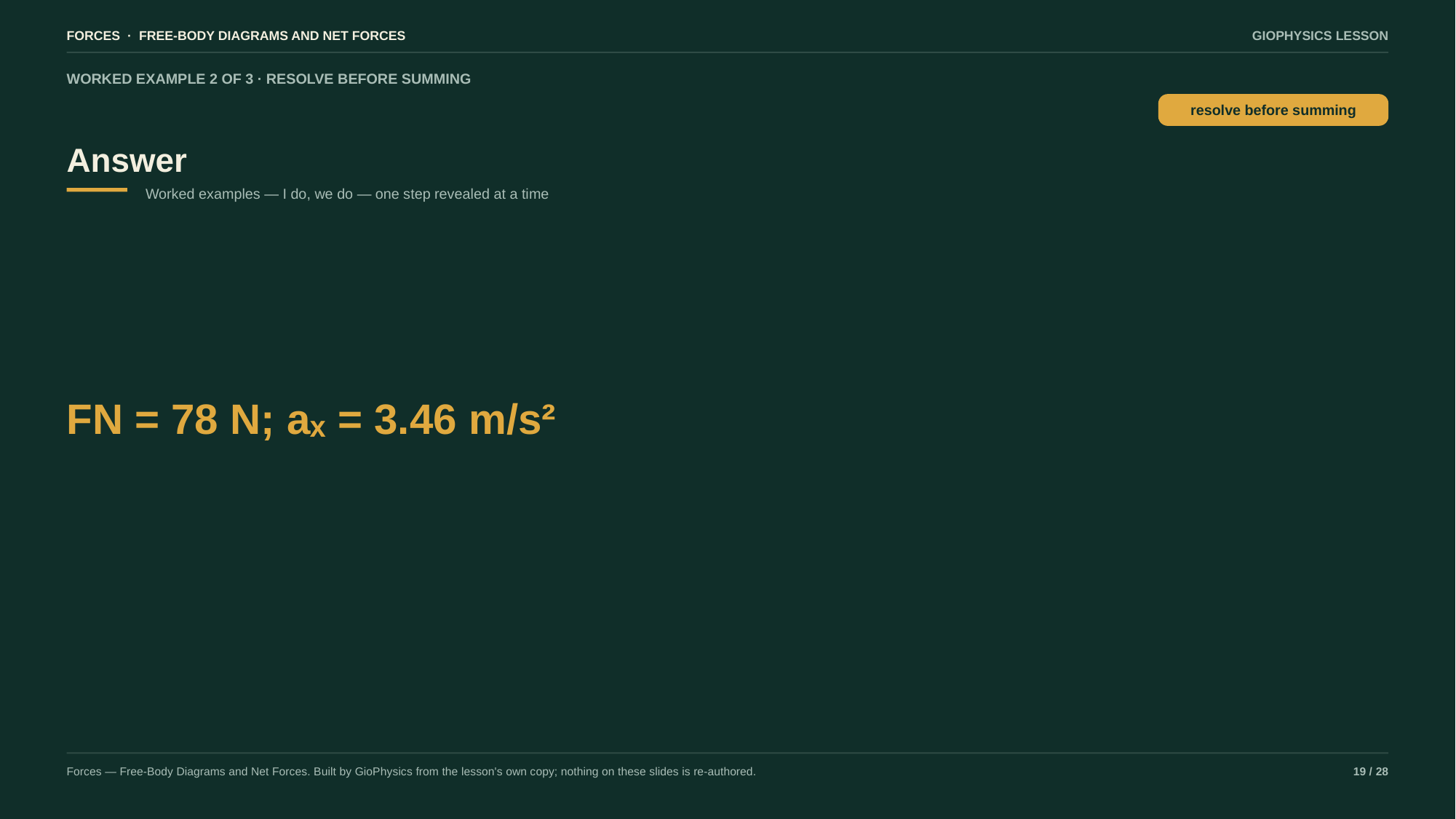

FORCES  ·  FREE-BODY DIAGRAMS AND NET FORCES
GIOPHYSICS LESSON

WORKED EXAMPLE 2 OF 3 · RESOLVE BEFORE SUMMING
Answer

resolve before summing
Worked examples — I do, we do — one step revealed at a time

FN = 78 N; aₓ = 3.46 m/s²

Forces — Free-Body Diagrams and Net Forces. Built by GioPhysics from the lesson's own copy; nothing on these slides is re-authored.
19 / 28